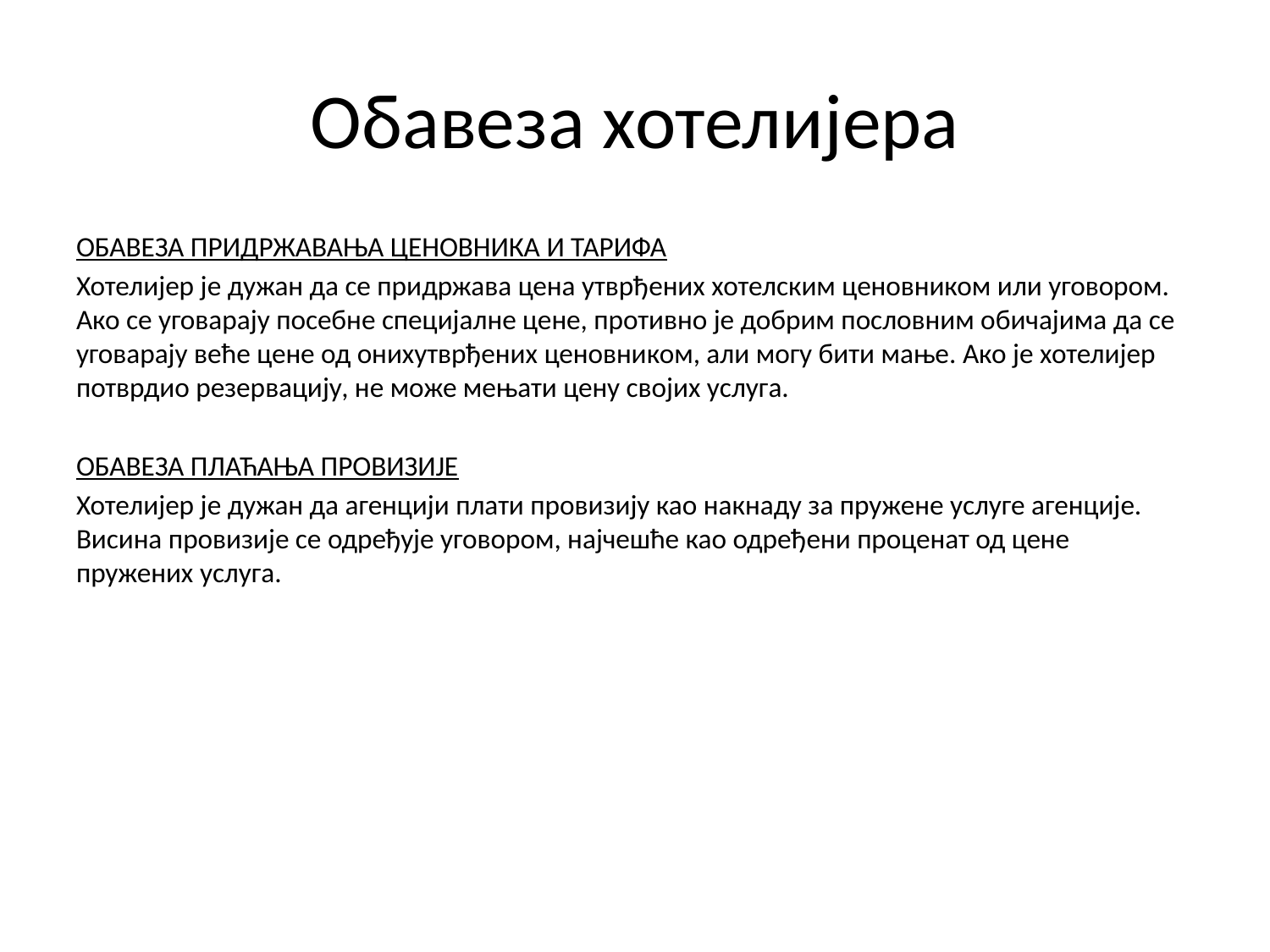

# Обавеза хотелијера
ОБАВЕЗА ПРИДРЖАВАЊА ЦЕНОВНИКА И ТАРИФА
Хотелијер је дужан да се придржава цена утврђених хотелским ценовником или уговором. Ако се уговарају посебне специјалне цене, противно је добрим пословним обичајима да се уговарају веће цене од онихутврђених ценовником, али могу бити мање. Ако је хотелијер потврдио резервацију, не може мењати цену својих услуга.

ОБАВЕЗА ПЛАЋАЊА ПРОВИЗИЈЕ
Хотелијер је дужан да агенцији плати провизију као накнаду за пружене услуге агенције. Висина провизије се одређује уговором, најчешће као одређени проценат од цене пружених услуга.